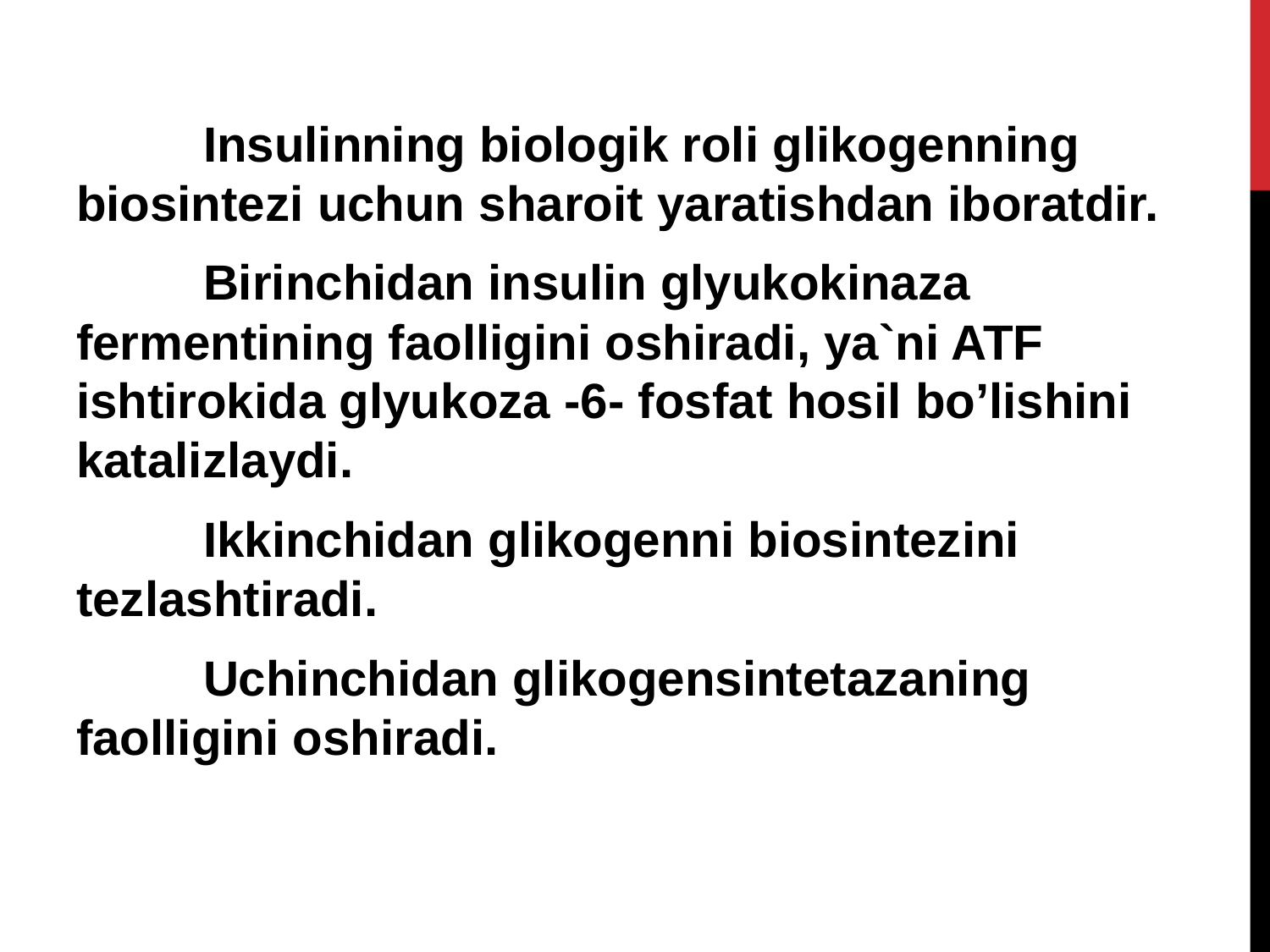

Insulinning biologik roli glikogenning biosintezi uchun sharoit yaratishdan iboratdir.
	Birinchidan insulin glyukokinaza fermentining faolligini oshiradi, ya`ni ATF ishtirokida glyukoza -6- fosfat hosil bo’lishini katalizlaydi.
	Ikkinchidan glikogenni biosintezini tezlashtiradi.
	Uchinchidan glikogensintetazaning  faolligini oshiradi.